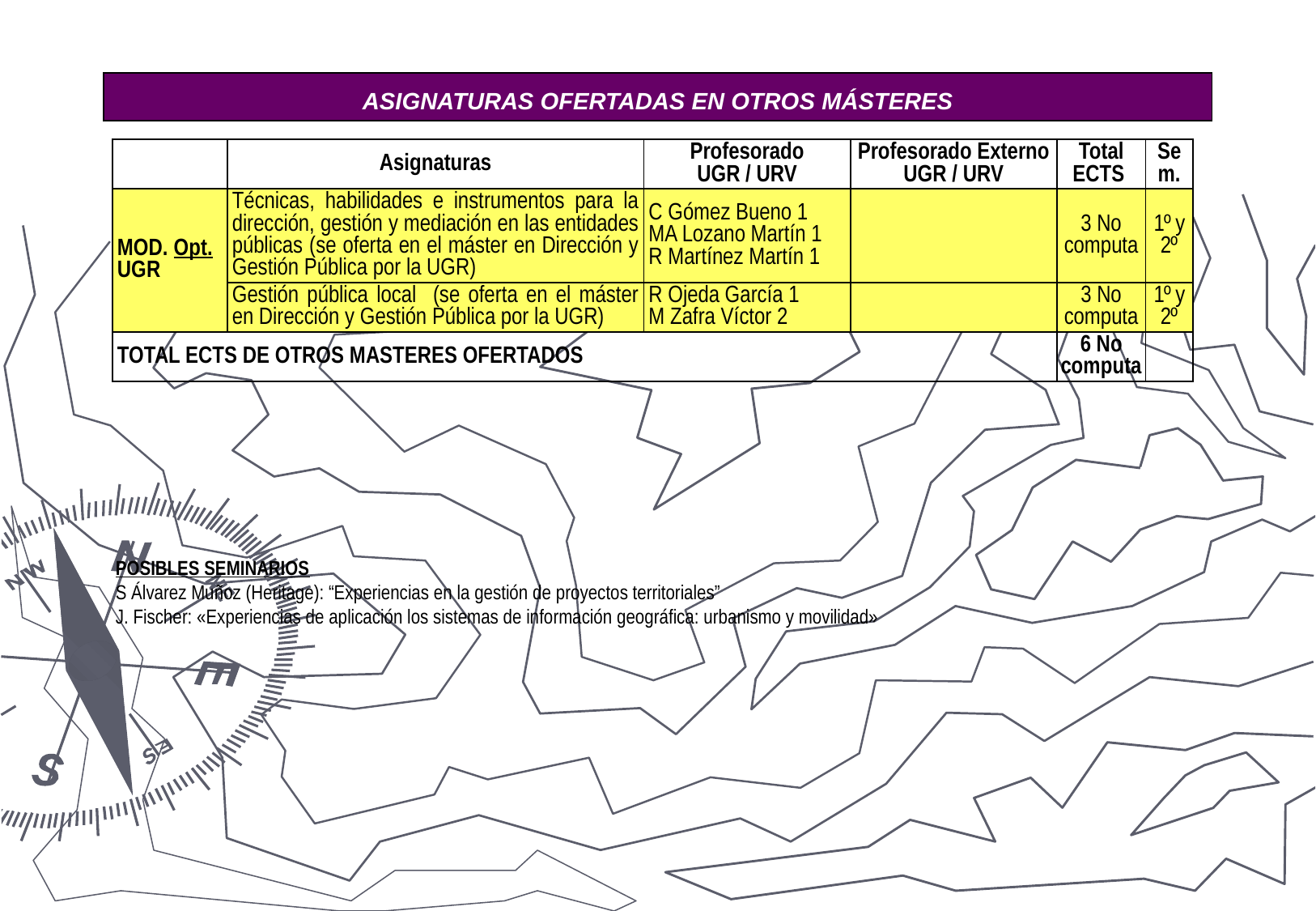

# ASIGNATURAS OFERTADAS EN OTROS MÁSTERES
|  | Asignaturas | Profesorado UGR / URV | Profesorado Externo UGR / URV | Total ECTS | Sem. |
| --- | --- | --- | --- | --- | --- |
| MOD. Opt. UGR | Técnicas, habilidades e instrumentos para la dirección, gestión y mediación en las entidades públicas (se oferta en el máster en Dirección y Gestión Pública por la UGR) | C Gómez Bueno 1 MA Lozano Martín 1 R Martínez Martín 1 |  | 3 No computa | 1º y 2º |
|  | Gestión pública local (se oferta en el máster en Dirección y Gestión Pública por la UGR) | R Ojeda García 1 M Zafra Víctor 2 |  | 3 No computa | 1º y 2º |
| TOTAL ECTS DE OTROS MASTERES OFERTADOS |  |  |  | 6 No computa |  |
POSIBLES SEMINARIOS
S Álvarez Muñoz (Heritage): “Experiencias en la gestión de proyectos territoriales”
J. Fischer: «Experiencias de aplicación los sistemas de información geográfica: urbanismo y movilidad»